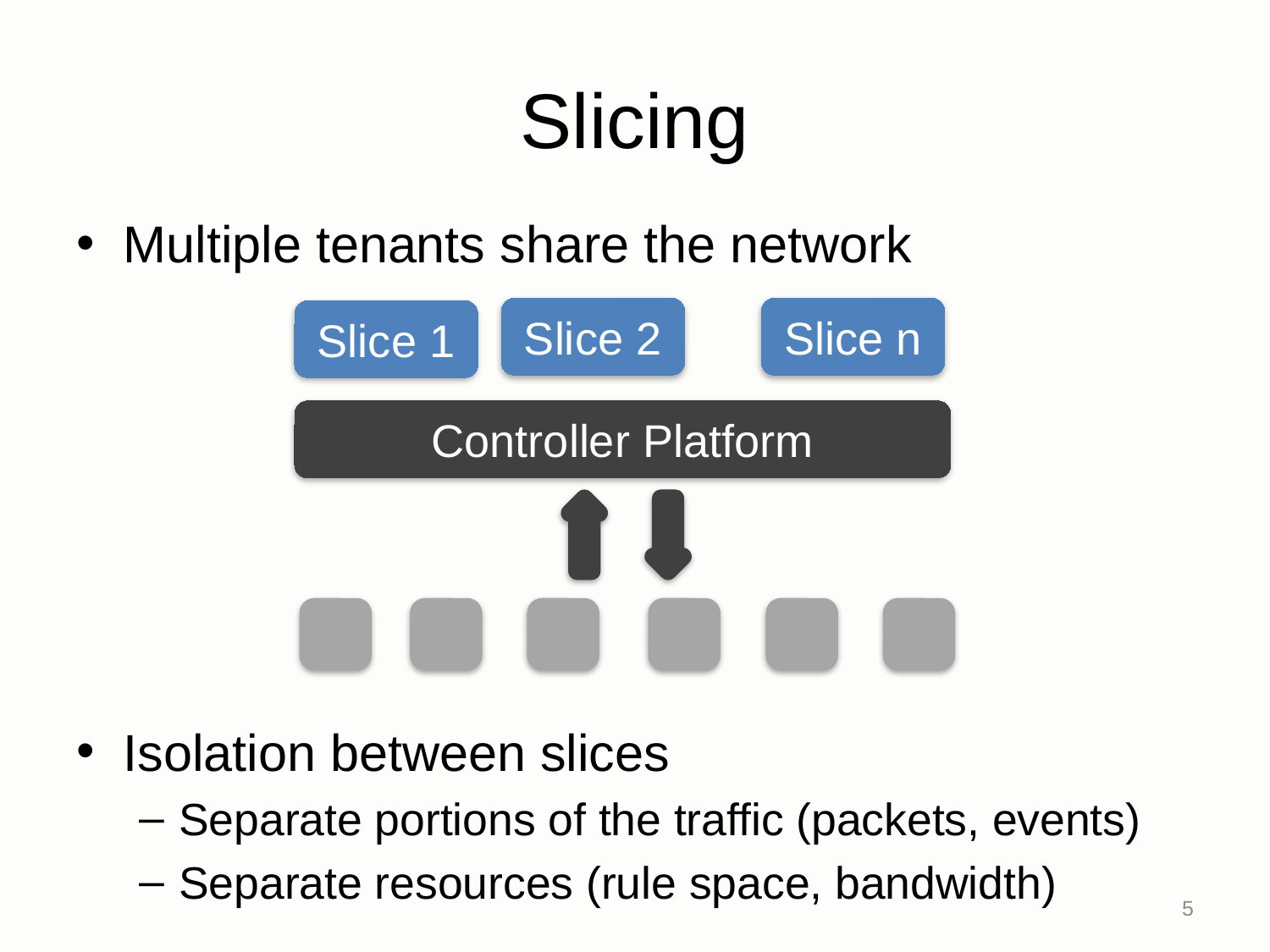

# Slicing
Multiple tenants share the network

Isolation between slices
Separate portions of the traffic (packets, events)
Separate resources (rule space, bandwidth)
Slice 2
Slice n
Slice 1
Controller Platform

5